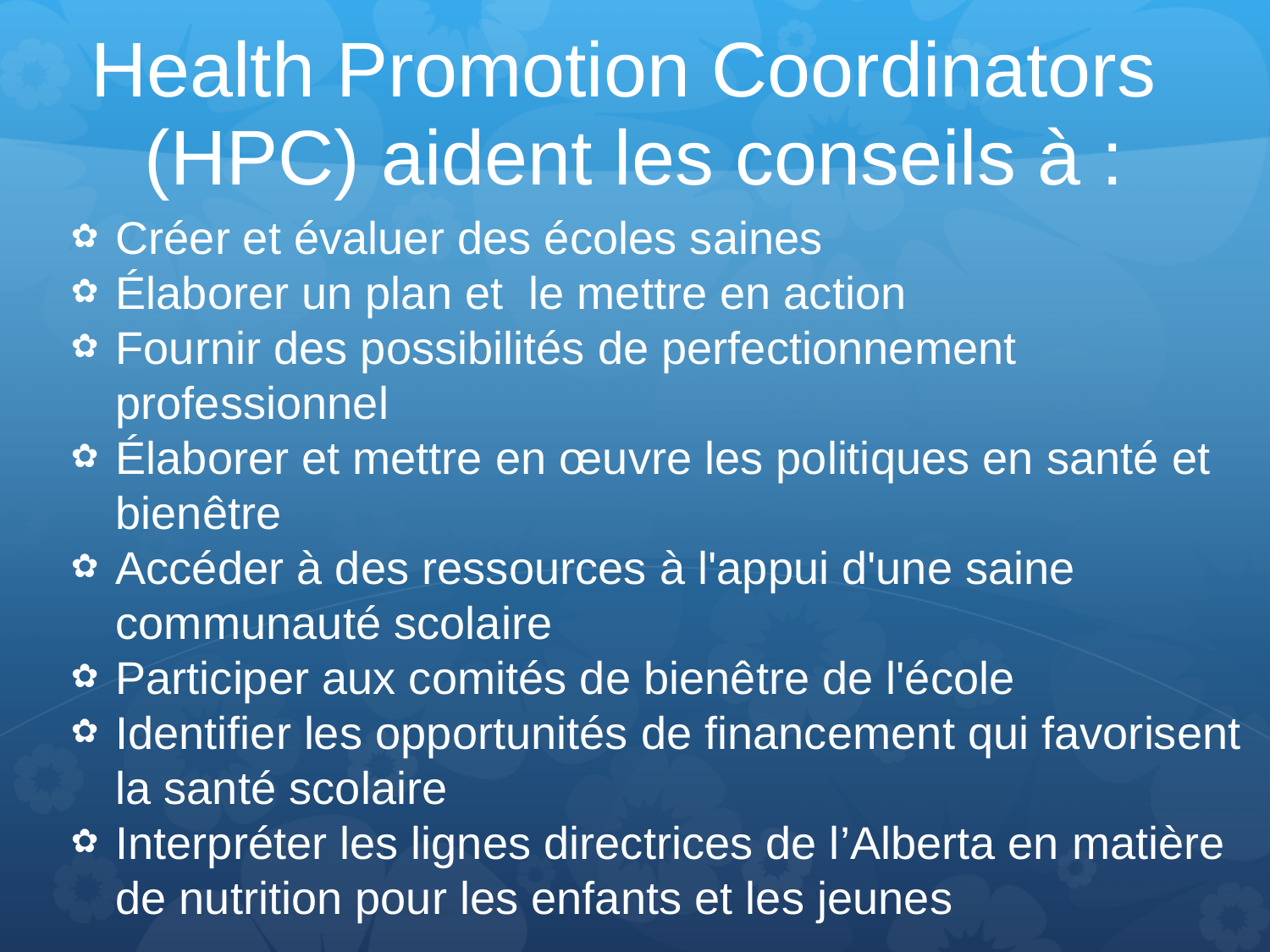

# Health Promotion Coordinators  (HPC) aident les conseils à :
Créer et évaluer des écoles saines
Élaborer un plan et  le mettre en action
Fournir des possibilités de perfectionnement professionnel
Élaborer et mettre en œuvre les politiques en santé et bienêtre
Accéder à des ressources à l'appui d'une saine communauté scolaire
Participer aux comités de bienêtre de l'école
Identifier les opportunités de financement qui favorisent la santé scolaire
Interpréter les lignes directrices de l’Alberta en matière de nutrition pour les enfants et les jeunes